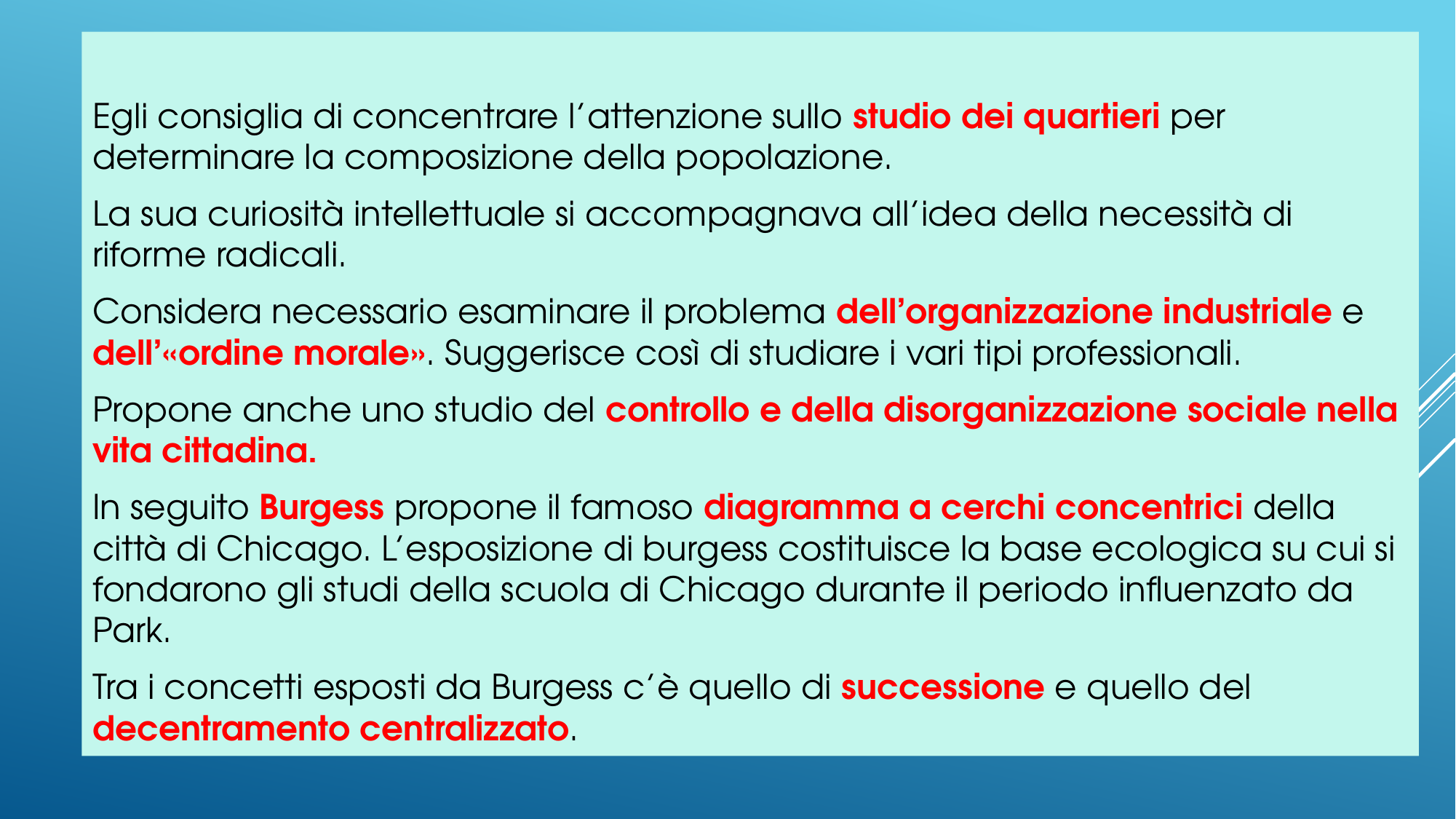

Egli consiglia di concentrare l’attenzione sullo studio dei quartieri per determinare la composizione della popolazione.
La sua curiosità intellettuale si accompagnava all’idea della necessità di riforme radicali.
Considera necessario esaminare il problema dell’organizzazione industriale e dell’«ordine morale». Suggerisce così di studiare i vari tipi professionali.
Propone anche uno studio del controllo e della disorganizzazione sociale nella vita cittadina.
In seguito Burgess propone il famoso diagramma a cerchi concentrici della città di Chicago. L’esposizione di burgess costituisce la base ecologica su cui si fondarono gli studi della scuola di Chicago durante il periodo influenzato da Park.
Tra i concetti esposti da Burgess c’è quello di successione e quello del decentramento centralizzato.